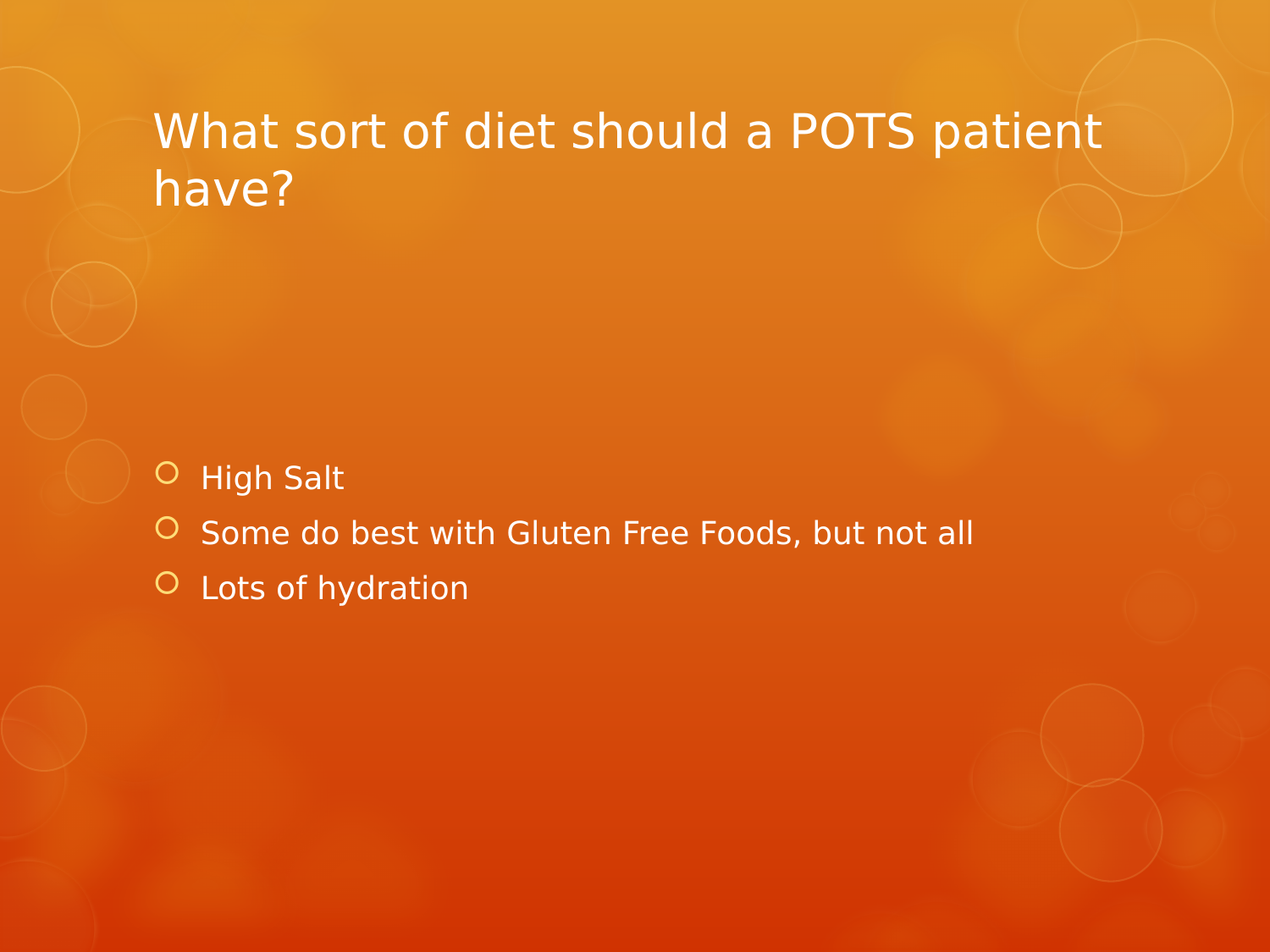

# What sort of diet should a POTS patient have?
High Salt
Some do best with Gluten Free Foods, but not all
Lots of hydration